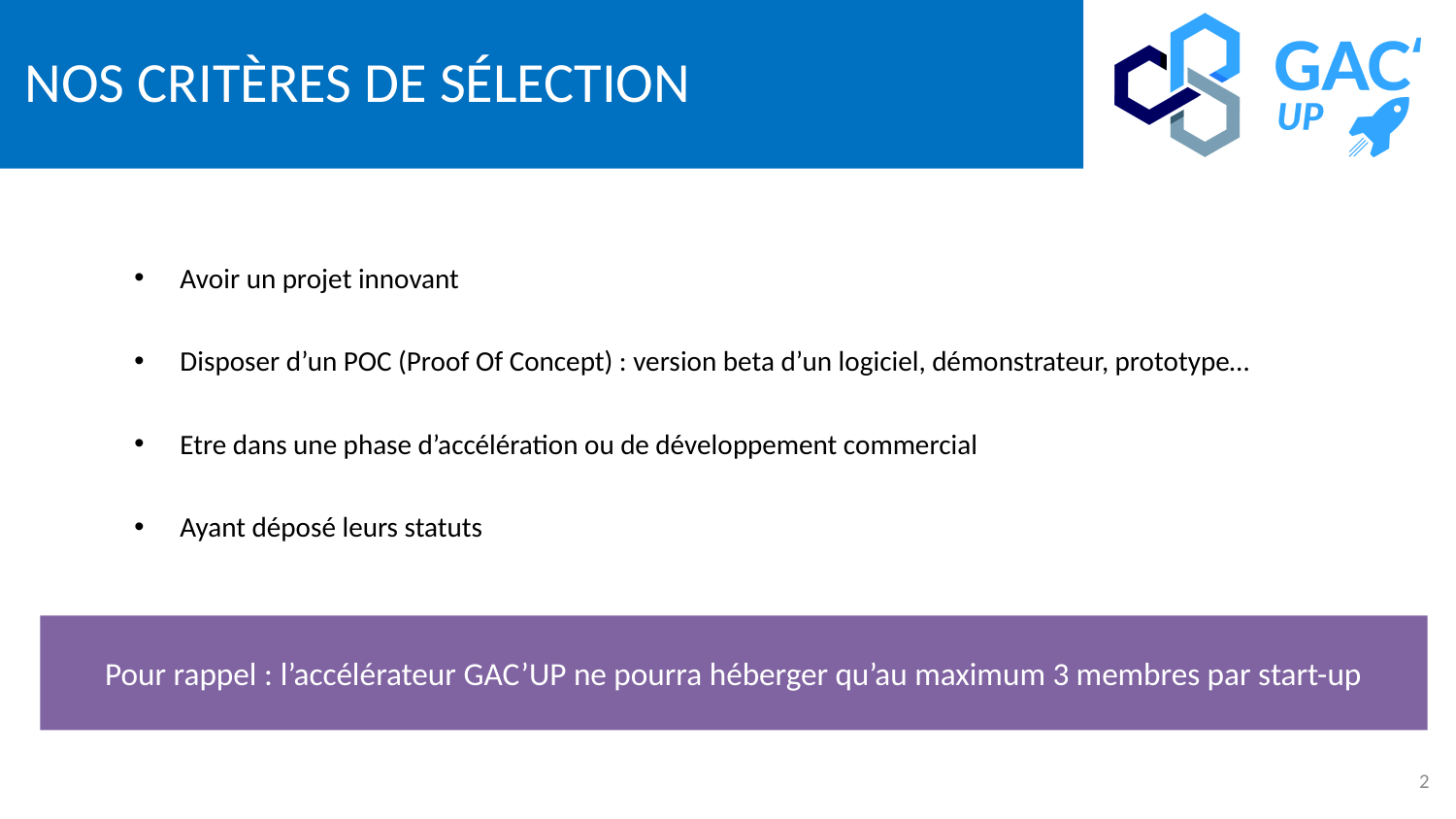

# Nos critères de sélection
Avoir un projet innovant
Disposer d’un POC (Proof Of Concept) : version beta d’un logiciel, démonstrateur, prototype…
Etre dans une phase d’accélération ou de développement commercial
Ayant déposé leurs statuts
Pour rappel : l’accélérateur GAC’UP ne pourra héberger qu’au maximum 3 membres par start-up
2